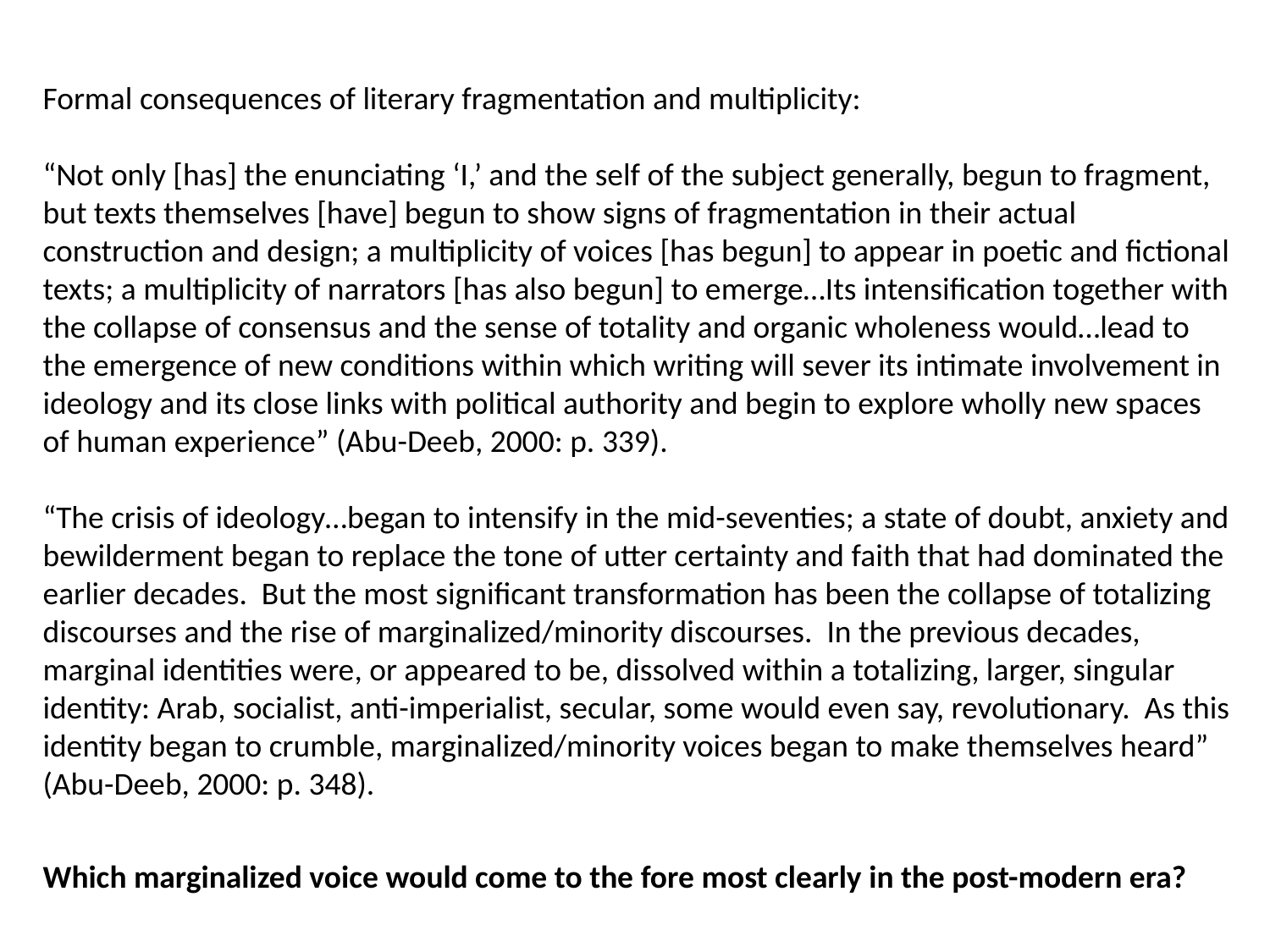

Formal consequences of literary fragmentation and multiplicity:

“Not only [has] the enunciating ‘I,’ and the self of the subject generally, begun to fragment, but texts themselves [have] begun to show signs of fragmentation in their actual construction and design; a multiplicity of voices [has begun] to appear in poetic and fictional texts; a multiplicity of narrators [has also begun] to emerge…Its intensification together with the collapse of consensus and the sense of totality and organic wholeness would…lead to the emergence of new conditions within which writing will sever its intimate involvement in ideology and its close links with political authority and begin to explore wholly new spaces of human experience” (Abu-Deeb, 2000: p. 339).

“The crisis of ideology…began to intensify in the mid-seventies; a state of doubt, anxiety and bewilderment began to replace the tone of utter certainty and faith that had dominated the earlier decades.  But the most significant transformation has been the collapse of totalizing discourses and the rise of marginalized/minority discourses.  In the previous decades, marginal identities were, or appeared to be, dissolved within a totalizing, larger, singular identity: Arab, socialist, anti-imperialist, secular, some would even say, revolutionary.  As this identity began to crumble, marginalized/minority voices began to make themselves heard” (Abu-Deeb, 2000: p. 348).
Which marginalized voice would come to the fore most clearly in the post-modern era?